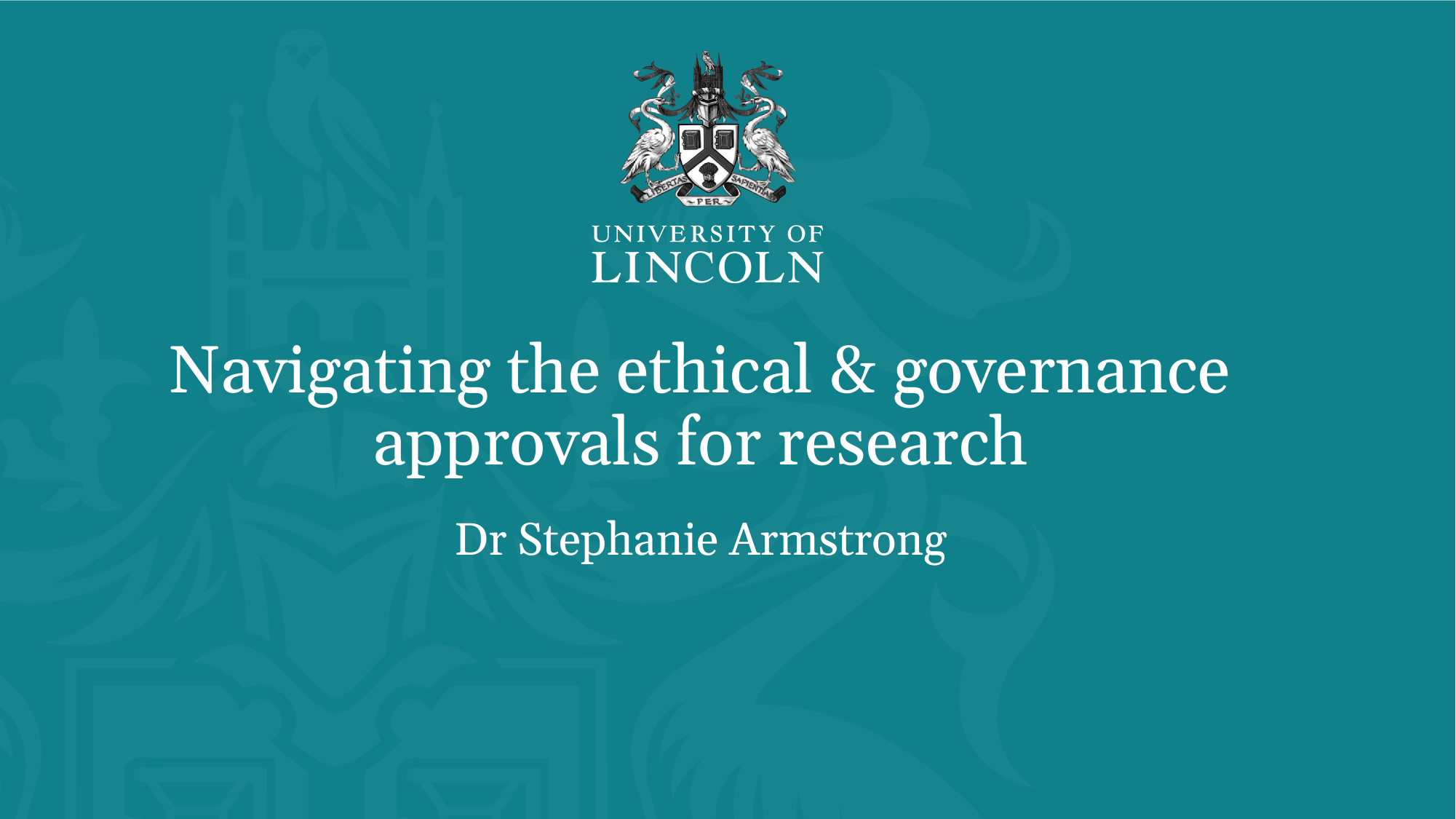

# Navigating the ethical & governance approvals for research
Dr Stephanie Armstrong